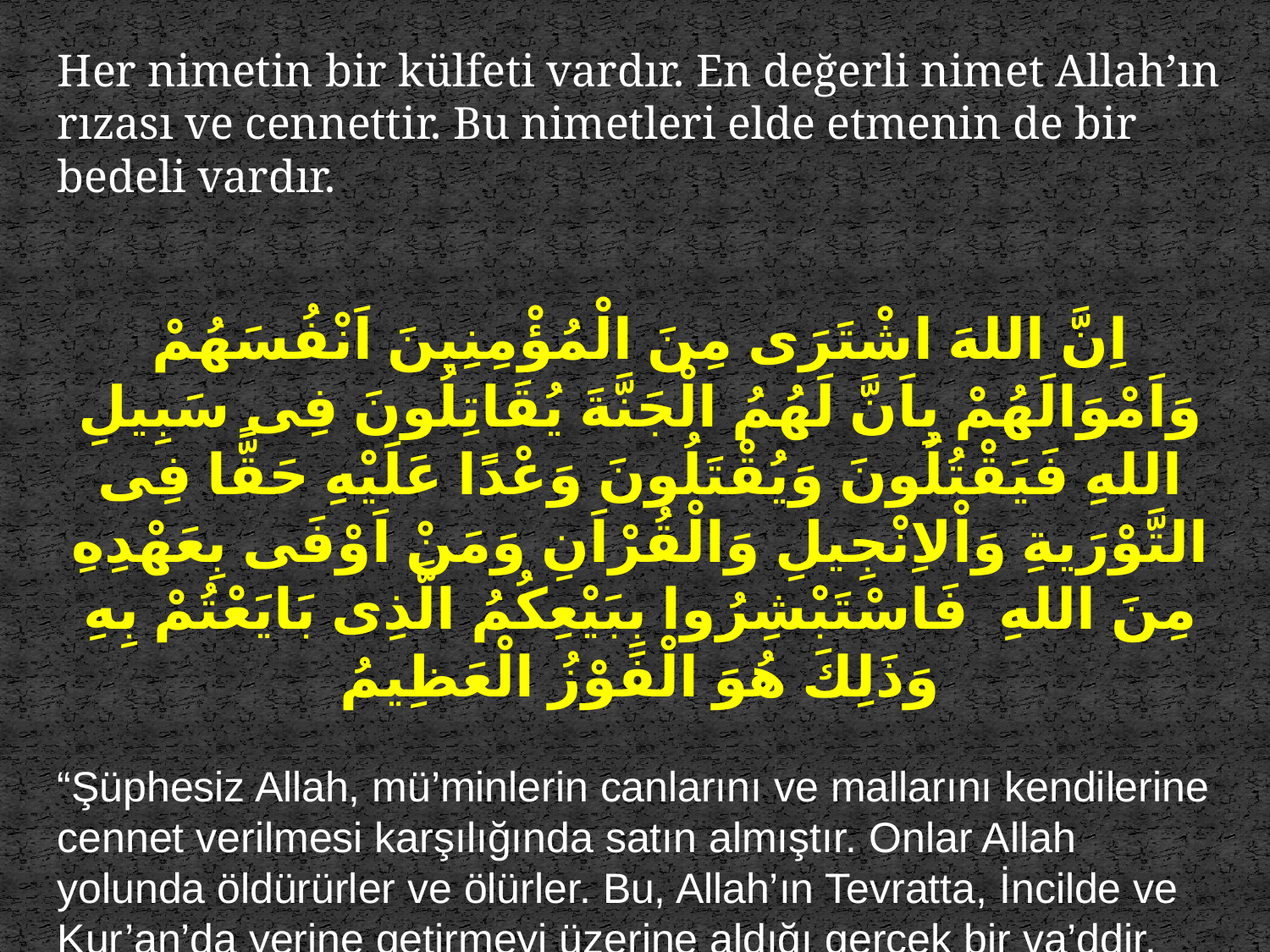

Her nimetin bir külfeti vardır. En değerli nimet Allah’ın rızası ve cennettir. Bu nimetleri elde etmenin de bir bedeli vardır.

اِنَّ اللهَ اشْتَرَى مِنَ الْمُؤْمِنِينَ اَنْفُسَهُمْ وَاَمْوَالَهُمْ بِاَنَّ لَهُمُ الْجَنَّةَ يُقَاتِلُونَ فِى سَبِيلِ اللهِ فَيَقْتُلُونَ وَيُقْتَلُونَ وَعْدًا عَلَيْهِ حَقًّا فِى التَّوْرَيةِ وَاْلاِنْجِيلِ وَالْقُرْاَنِ وَمَنْ اَوْفَى بِعَهْدِهِ مِنَ اللهِ  فَاسْتَبْشِرُوا بِبَيْعِكُمُ الَّذِى بَايَعْتُمْ بِهِ وَذَلِكَ هُوَ الْفَوْزُ الْعَظِيمُ

“Şüphesiz Allah, mü’minlerin canlarını ve mallarını kendilerine cennet verilmesi karşılığında satın almıştır. Onlar Allah yolunda öldürürler ve ölürler. Bu, Allah’ın Tevratta, İncilde ve Kur’an’da yerine getirmeyi üzerine aldığı gerçek bir va’ddir. Verdiği sözüne Allah’tan daha vefakar kim olabilir? Öyle ise yaptığınız bu alışverişinizden dolayı sevinin. İşte büyük kurtuluş budur.”					Tevbe Suresi 111
35